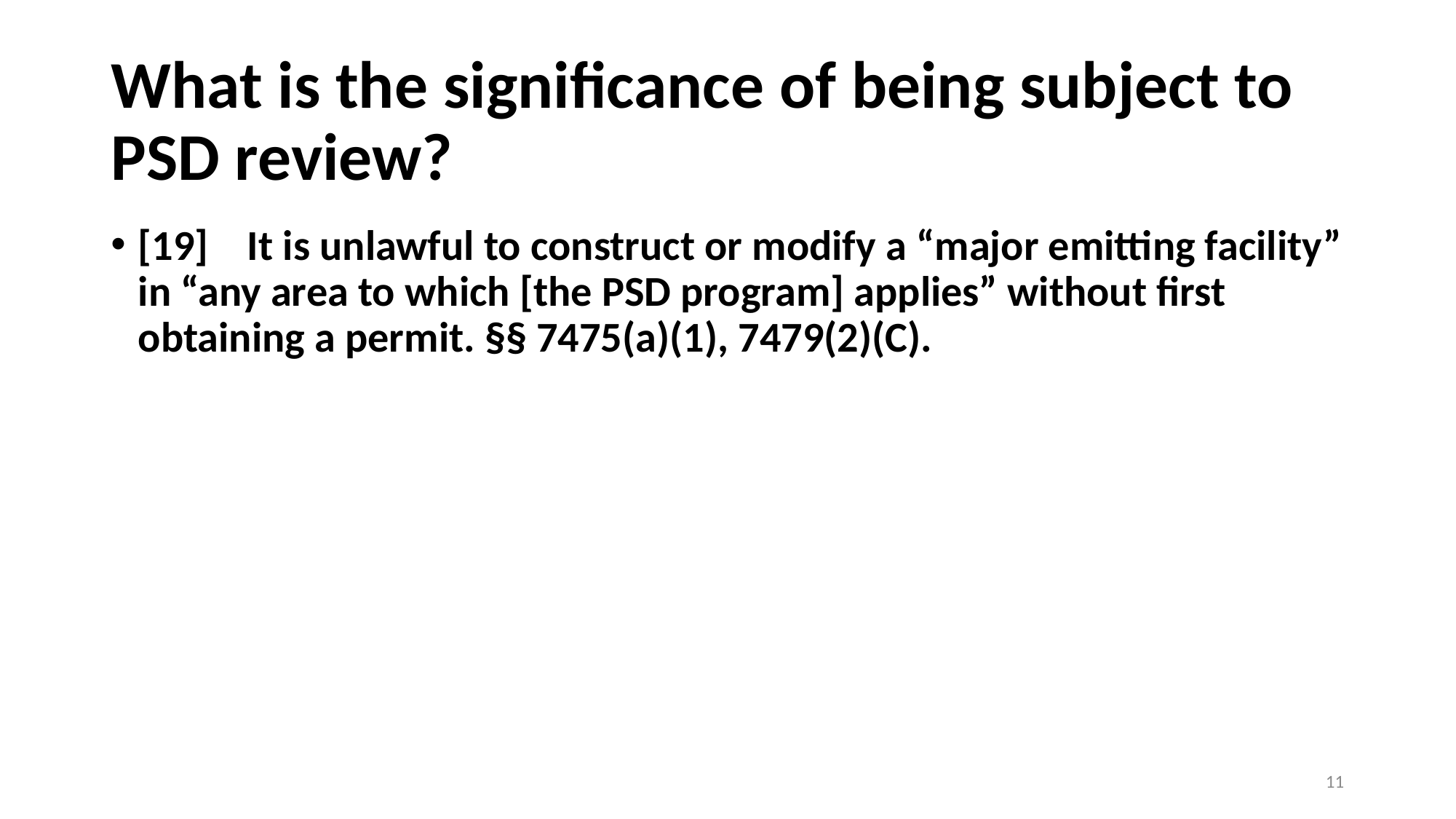

# What is the significance of being subject to PSD review?
[19]	It is unlawful to construct or modify a “major emitting facility” in “any area to which [the PSD program] applies” without first obtaining a permit. §§ 7475(a)(1), 7479(2)(C).
11